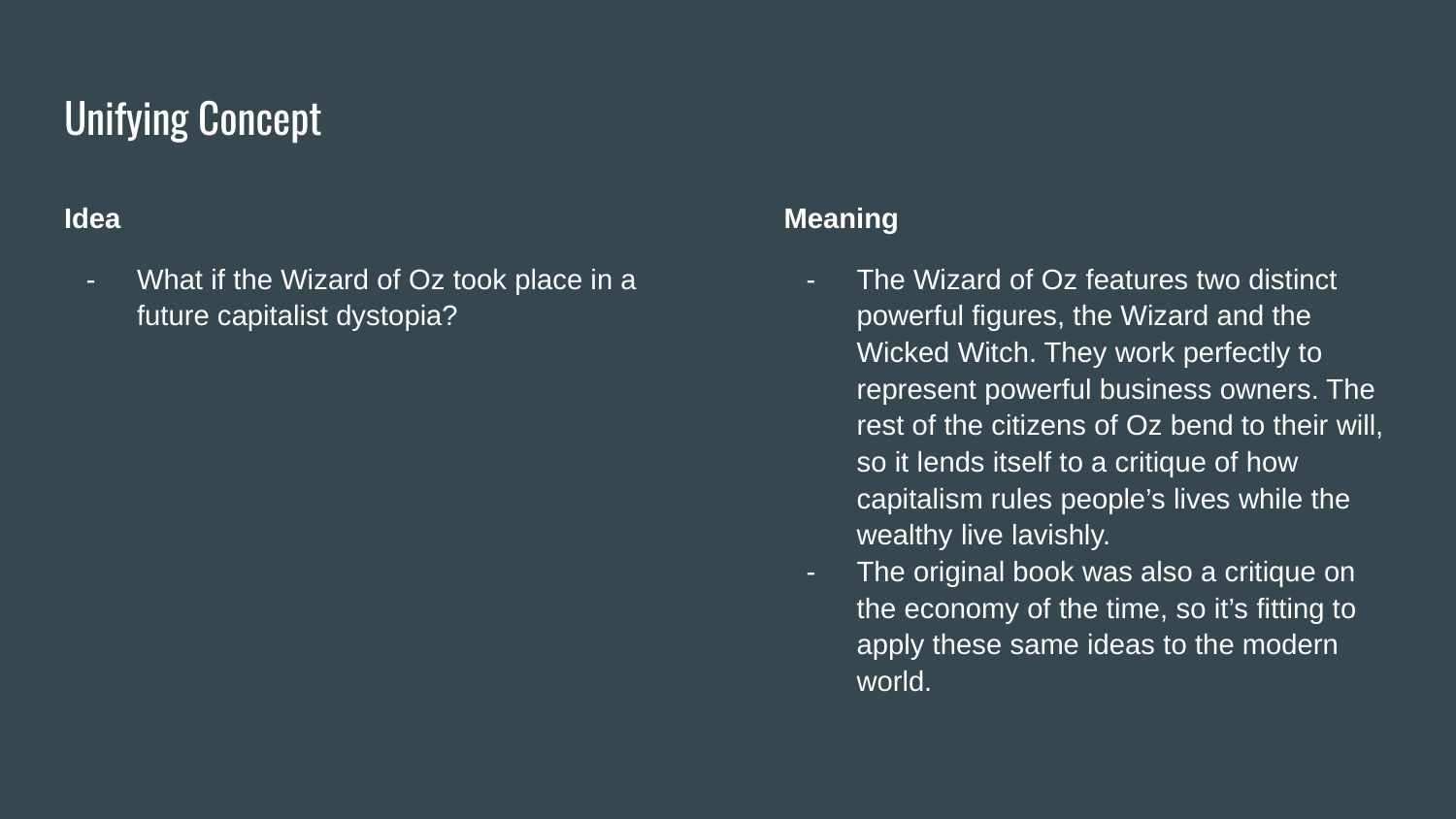

# Unifying Concept
Idea
What if the Wizard of Oz took place in a future capitalist dystopia?
Meaning
The Wizard of Oz features two distinct powerful figures, the Wizard and the Wicked Witch. They work perfectly to represent powerful business owners. The rest of the citizens of Oz bend to their will, so it lends itself to a critique of how capitalism rules people’s lives while the wealthy live lavishly.
The original book was also a critique on the economy of the time, so it’s fitting to apply these same ideas to the modern world.